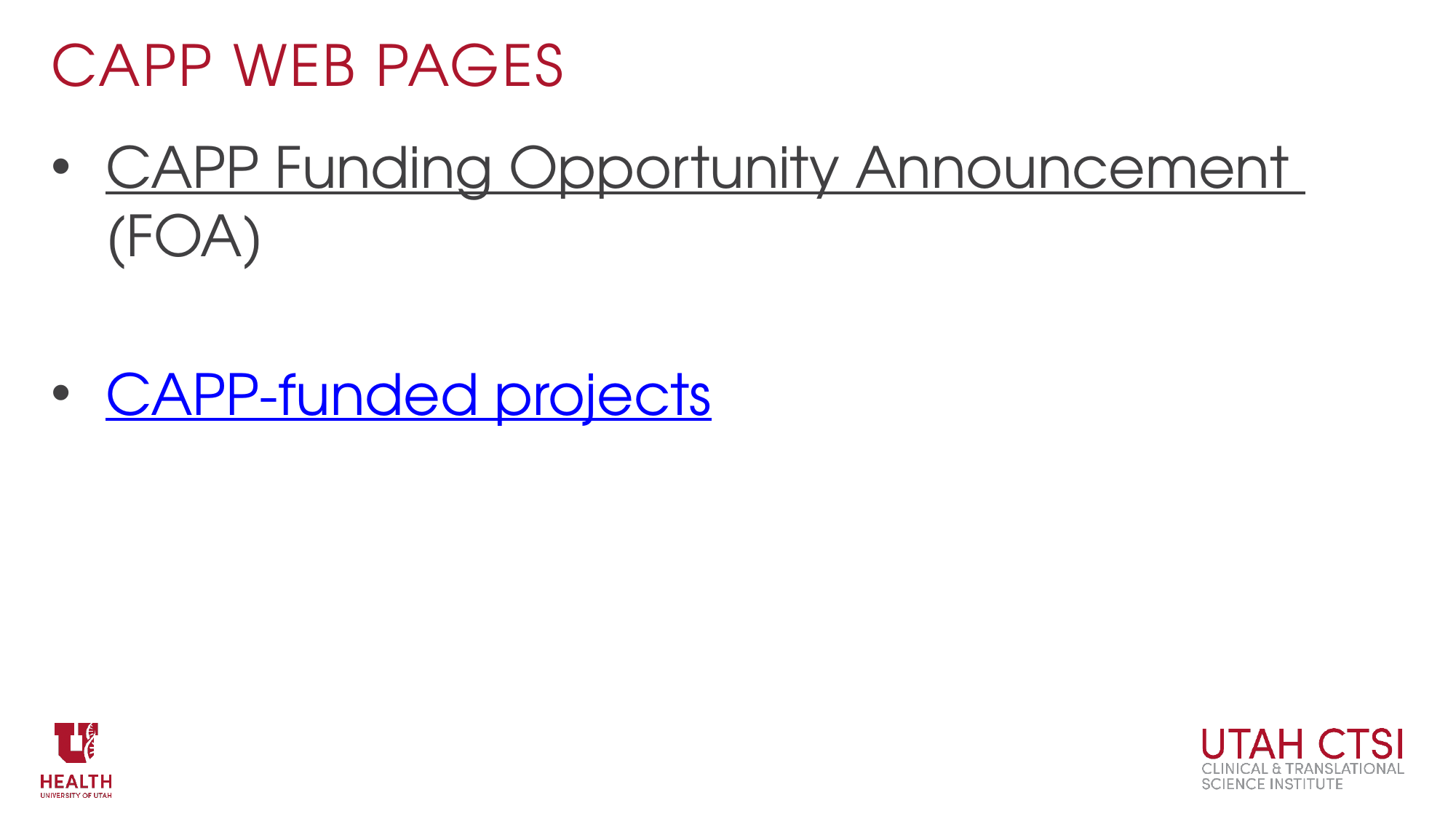

# CAPP Web pages
CAPP Funding Opportunity Announcement (FOA)

CAPP-funded projects